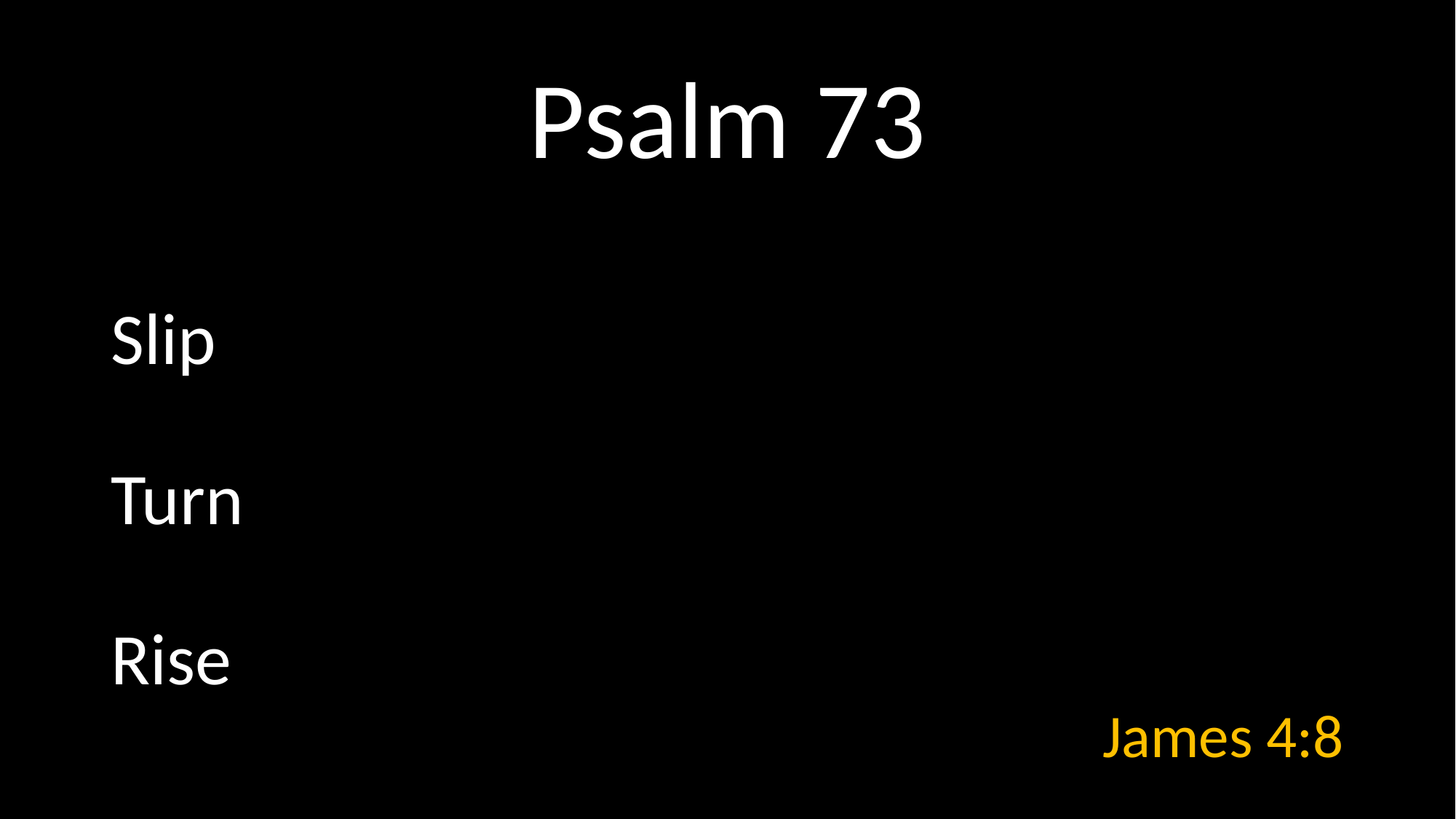

# Psalm 73
James 4:8
Slip
Turn
Rise